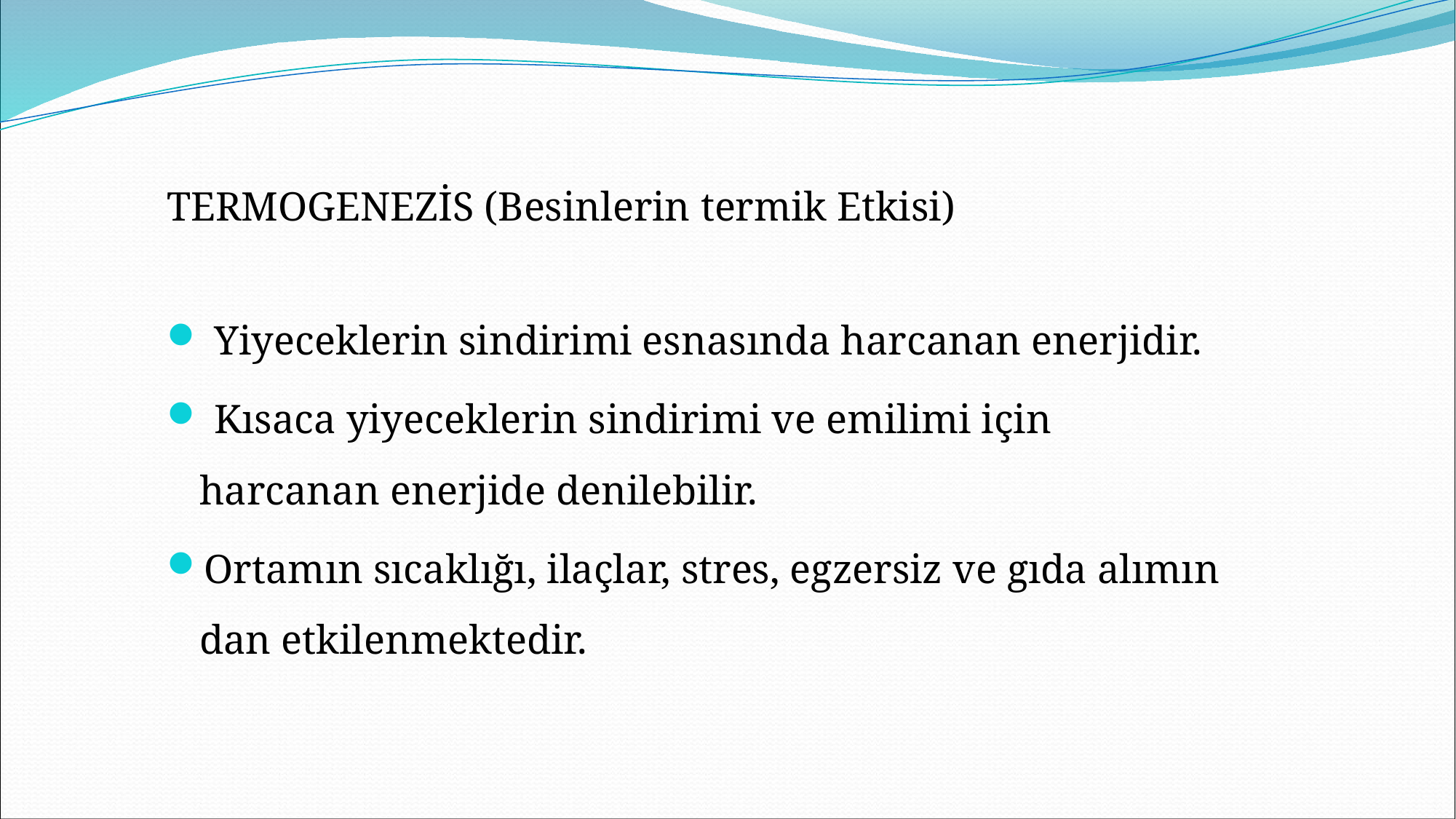

TERMOGENEZİS (Besinlerin termik Etkisi)

 Yiyeceklerin sindirimi esnasında harcanan enerjidir.
 Kısaca yiyeceklerin sindirimi ve emilimi için harcanan enerjide denilebilir.
Ortamın sıcaklığı, ilaçlar, stres, egzersiz ve gıda alımın dan etkilenmektedir.